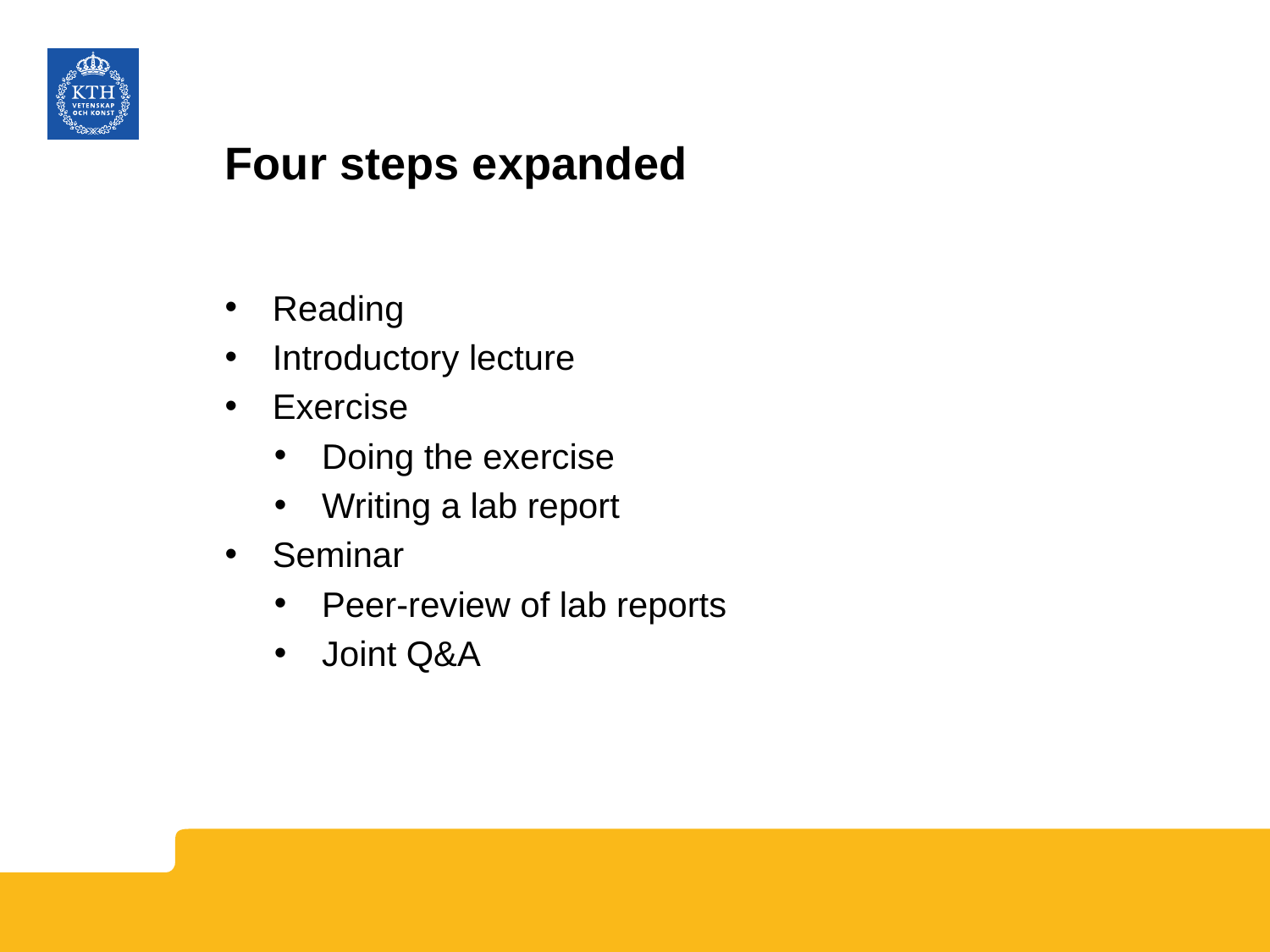

# Four steps expanded
Reading
Introductory lecture
Exercise
Doing the exercise
Writing a lab report
Seminar
Peer-review of lab reports
Joint Q&A